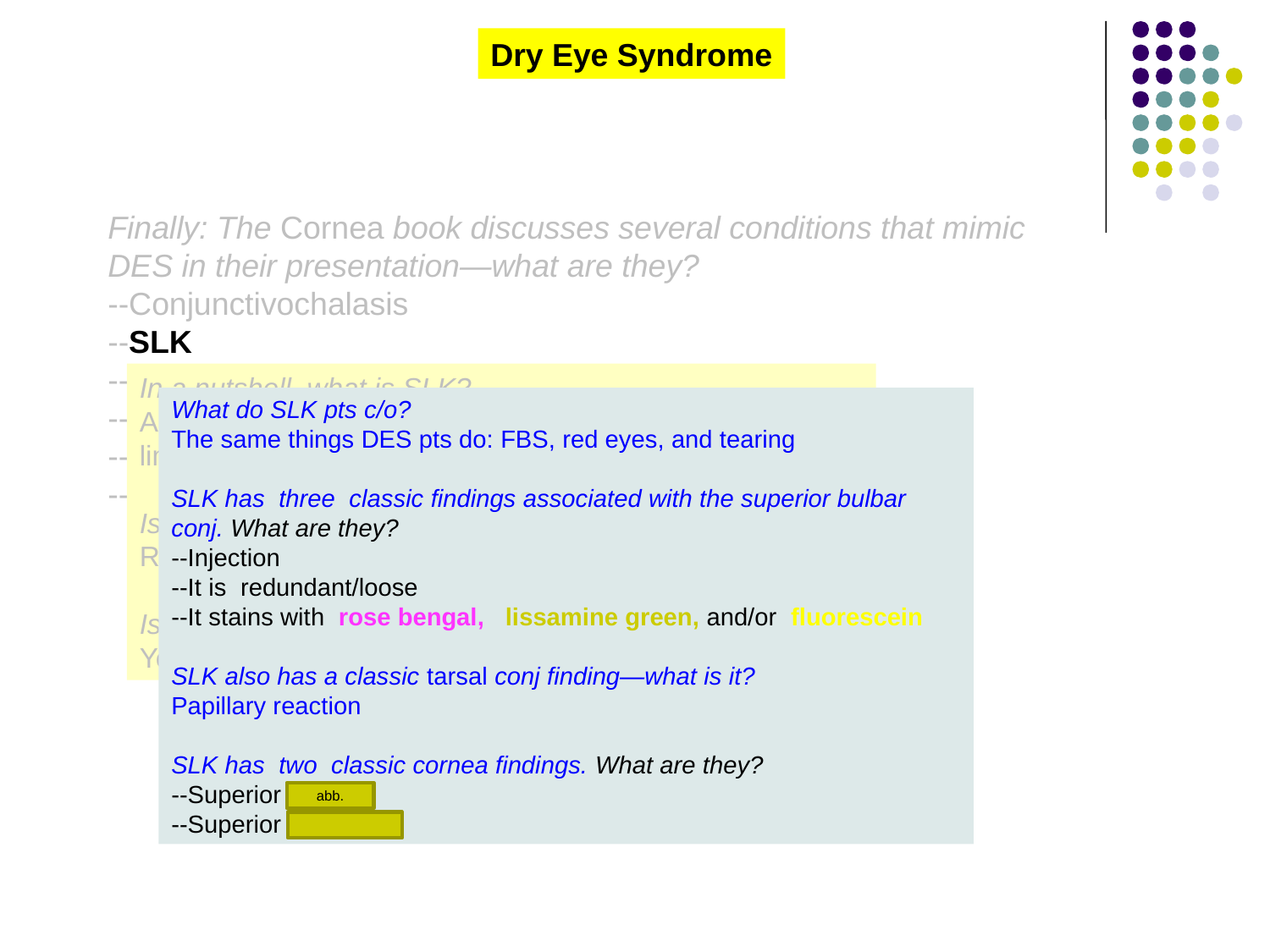

Dry Eye Syndrome
Finally: The Cornea book discusses several conditions that mimic DES in their presentation—what are they?
--Conjunctivochalasis
--SLK
--Floppy eyelid syndrome
--Nighttime lagophthalmos
--Parkinson’s
--Mucous-membrane pemphigoid/OCP
In a nutshell, what is SLK?
A chronic/recurrent inflammatory condition of the superior limbal cornea and adjacent conj

Is it common, or rare?
Rare

Is there a gender predilection?
Yes,  ♀  are  far  more likely to be affected
What do SLK pts c/o?
The same things DES pts do: FBS, red eyes, and tearing

SLK has  three  classic findings associated with the superior bulbar conj. What are they?
--Injection
--It is  redundant/loose
--It stains with  rose bengal,   lissamine green, and/or  fluorescein

SLK also has a classic tarsal conj finding—what is it?
Papillary reaction

SLK has  two  classic cornea findings. What are they?
--Superior  PEE/K
--Superior  filaments
abb.